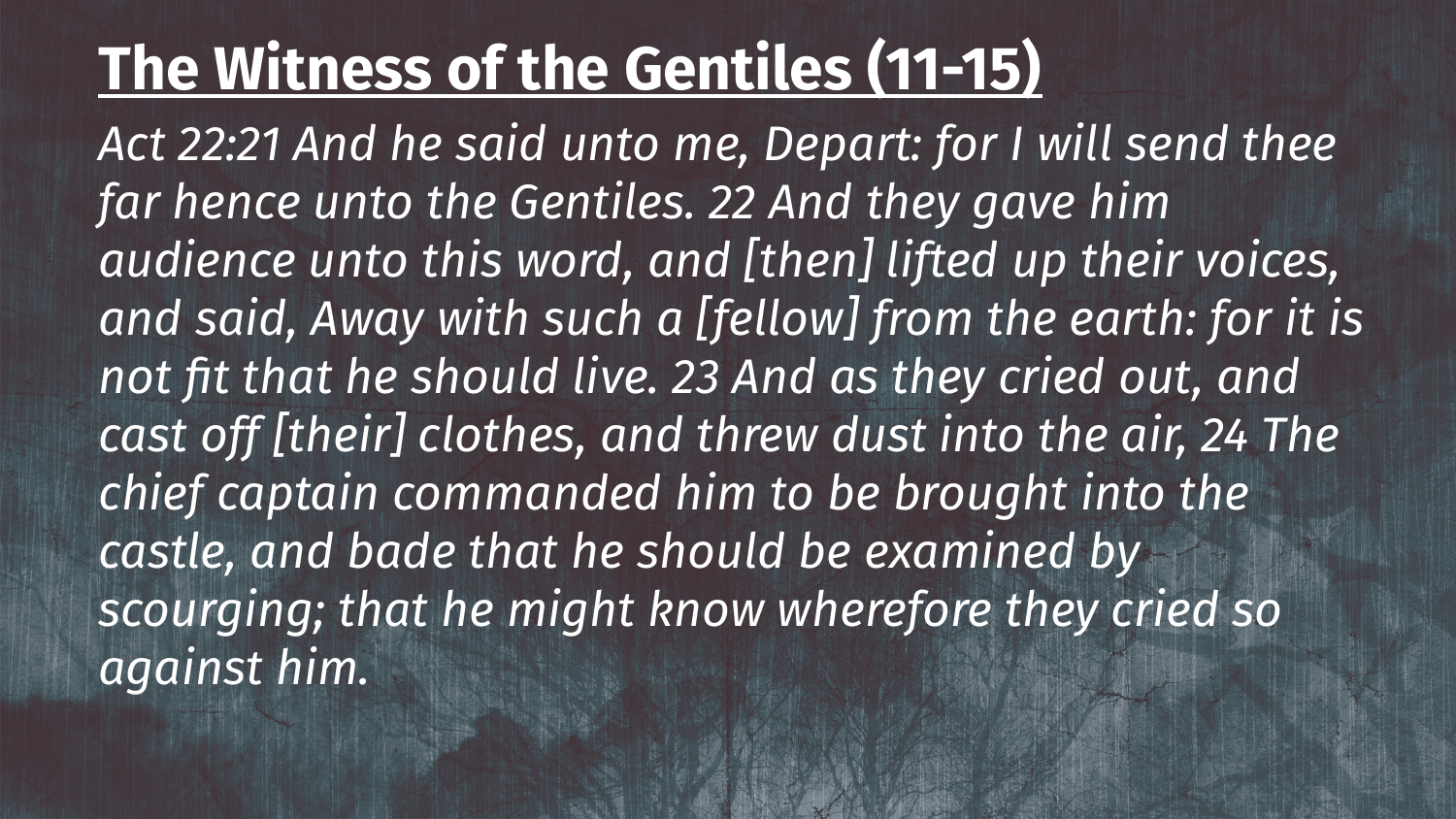

The Witness of the Gentiles (11-15)
Act 22:21 And he said unto me, Depart: for I will send thee far hence unto the Gentiles. 22 And they gave him audience unto this word, and [then] lifted up their voices, and said, Away with such a [fellow] from the earth: for it is not fit that he should live. 23 And as they cried out, and cast off [their] clothes, and threw dust into the air, 24 The chief captain commanded him to be brought into the castle, and bade that he should be examined by scourging; that he might know wherefore they cried so against him.